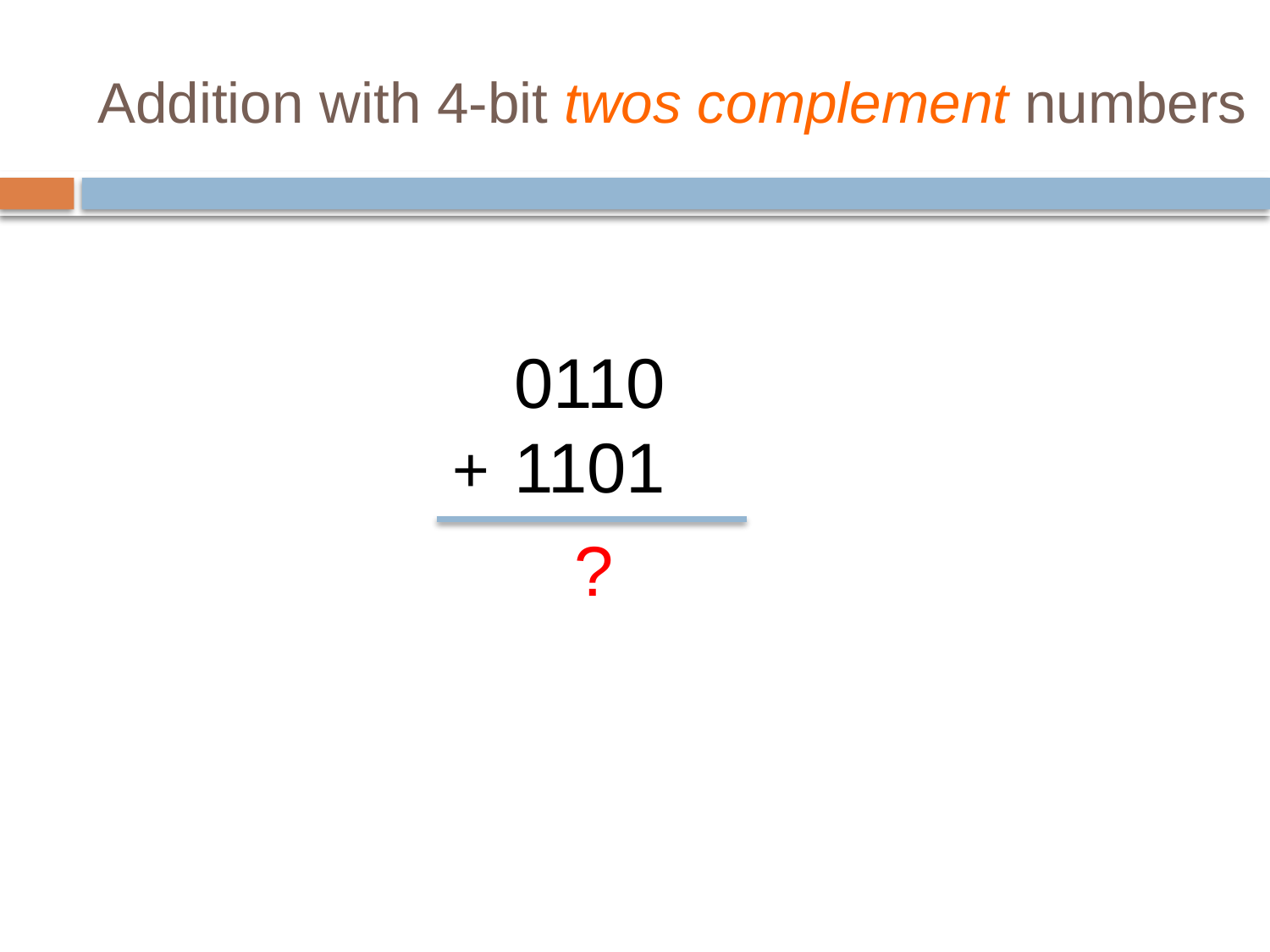

# Addition with 4-bit twos complement numbers
0110
1101
+
?